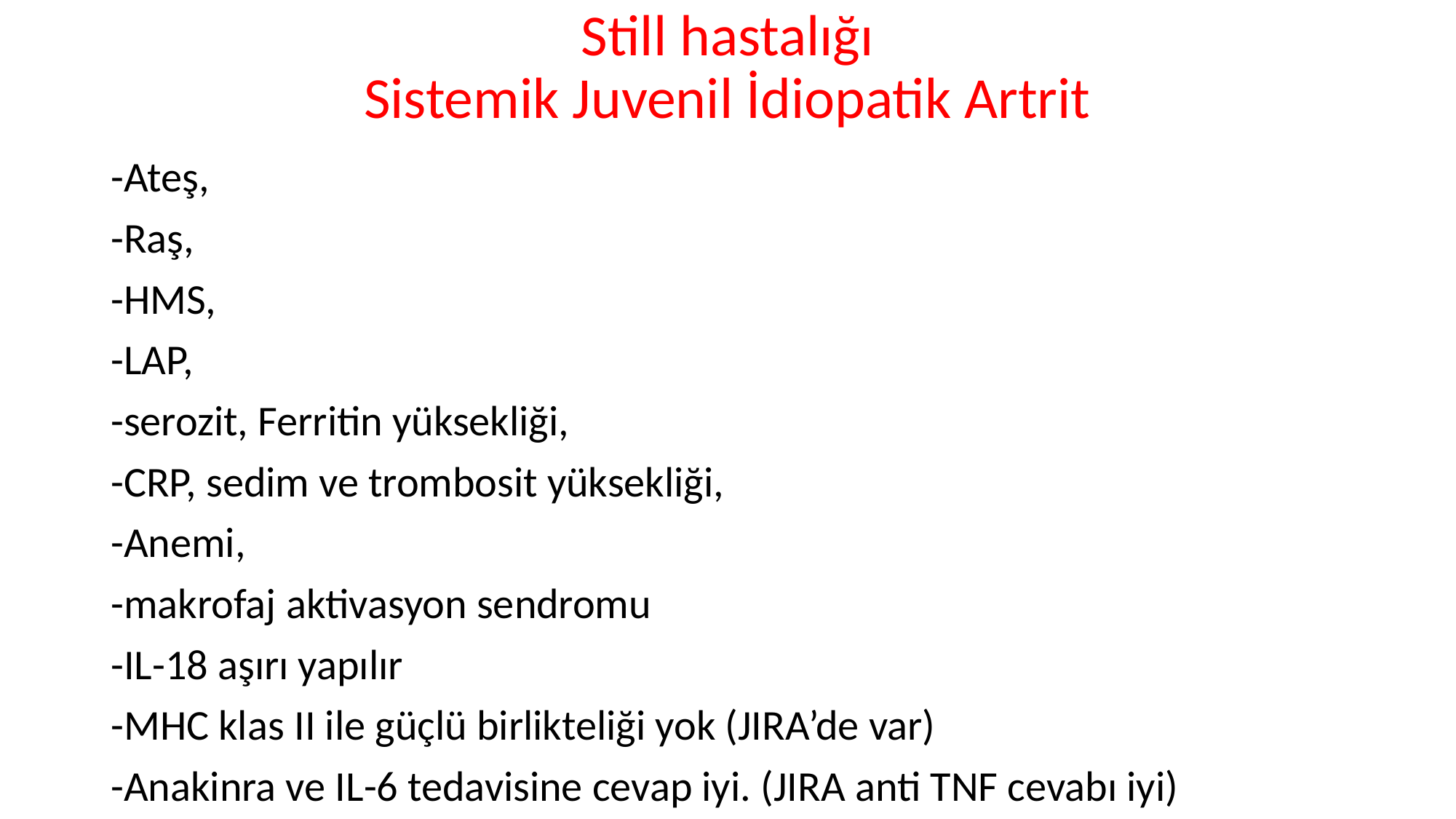

# Still hastalığı Sistemik Juvenil İdiopatik Artrit
-Ateş,
-Raş,
-HMS,
-LAP,
-serozit, Ferritin yüksekliği,
-CRP, sedim ve trombosit yüksekliği,
-Anemi,
-makrofaj aktivasyon sendromu
-IL-18 aşırı yapılır
-MHC klas II ile güçlü birlikteliği yok (JIRA’de var)
-Anakinra ve IL-6 tedavisine cevap iyi. (JIRA anti TNF cevabı iyi)